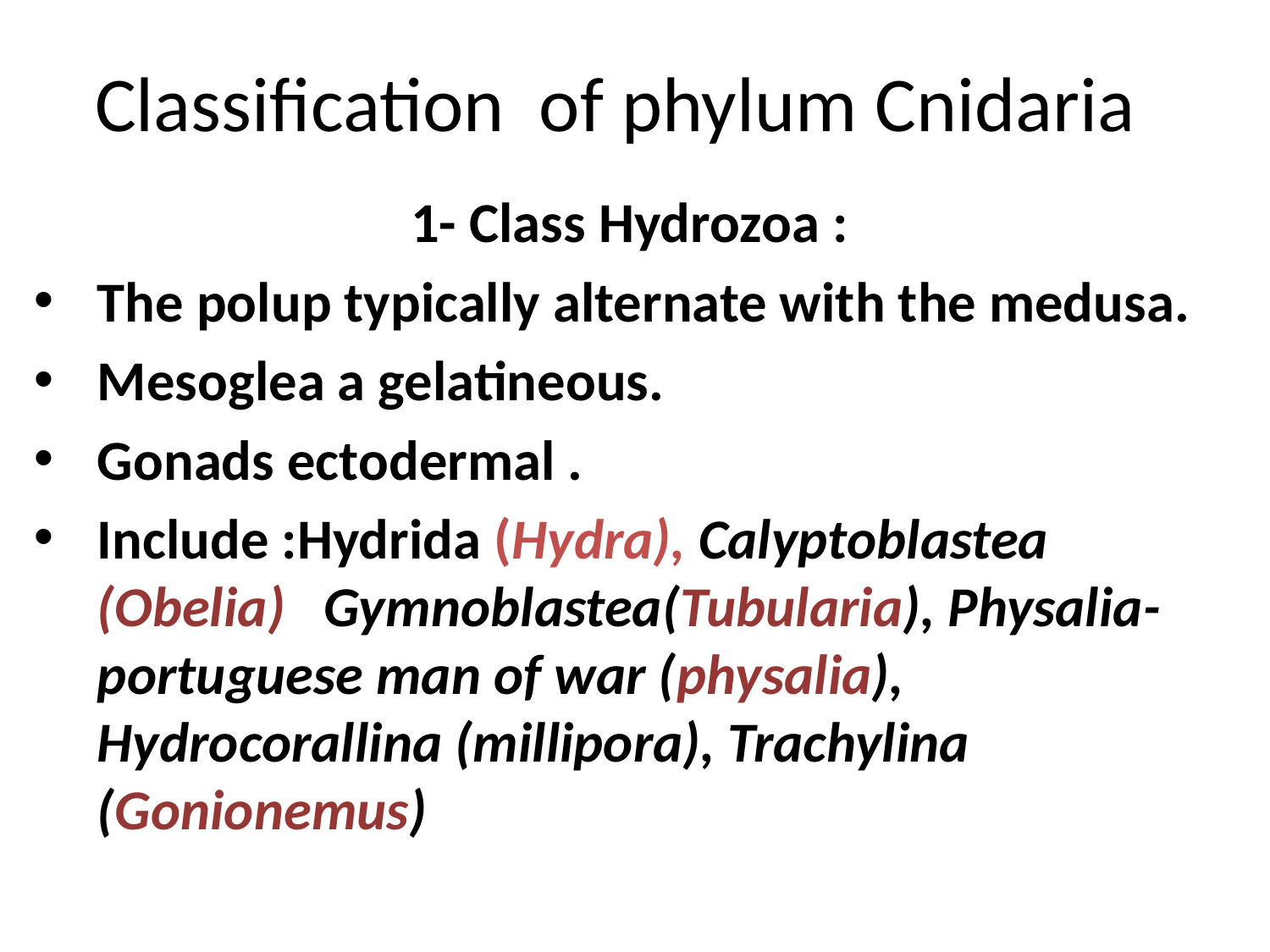

# Classification  of phylum Cnidaria
1- Class Hydrozoa :
The polup typically alternate with the medusa.
Mesoglea a gelatineous.
Gonads ectodermal .
Include :Hydrida (Hydra), Calyptoblastea (Obelia)   Gymnoblastea(Tubularia), Physalia-portuguese man of war (physalia), Hydrocorallina (millipora), Trachylina (Gonionemus)